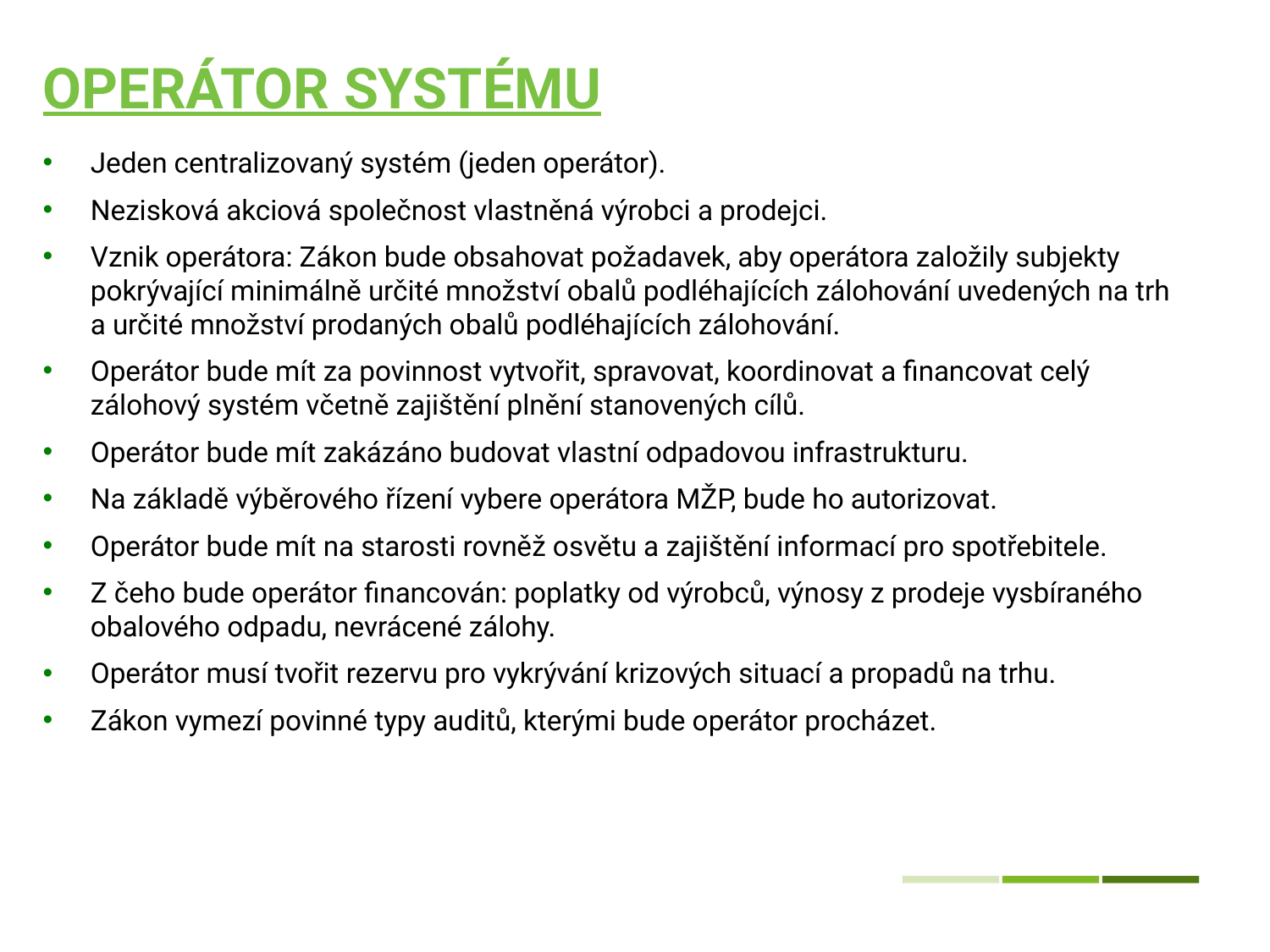

# Operátor systému
Jeden centralizovaný systém (jeden operátor).
Nezisková akciová společnost vlastněná výrobci a prodejci.
Vznik operátora: Zákon bude obsahovat požadavek, aby operátora založily subjekty pokrývající minimálně určité množství obalů podléhajících zálohování uvedených na trh a určité množství prodaných obalů podléhajících zálohování.
Operátor bude mít za povinnost vytvořit, spravovat, koordinovat a financovat celý zálohový systém včetně zajištění plnění stanovených cílů.
Operátor bude mít zakázáno budovat vlastní odpadovou infrastrukturu.
Na základě výběrového řízení vybere operátora MŽP, bude ho autorizovat.
Operátor bude mít na starosti rovněž osvětu a zajištění informací pro spotřebitele.
Z čeho bude operátor financován: poplatky od výrobců, výnosy z prodeje vysbíraného obalového odpadu, nevrácené zálohy.
Operátor musí tvořit rezervu pro vykrývání krizových situací a propadů na trhu.
Zákon vymezí povinné typy auditů, kterými bude operátor procházet.